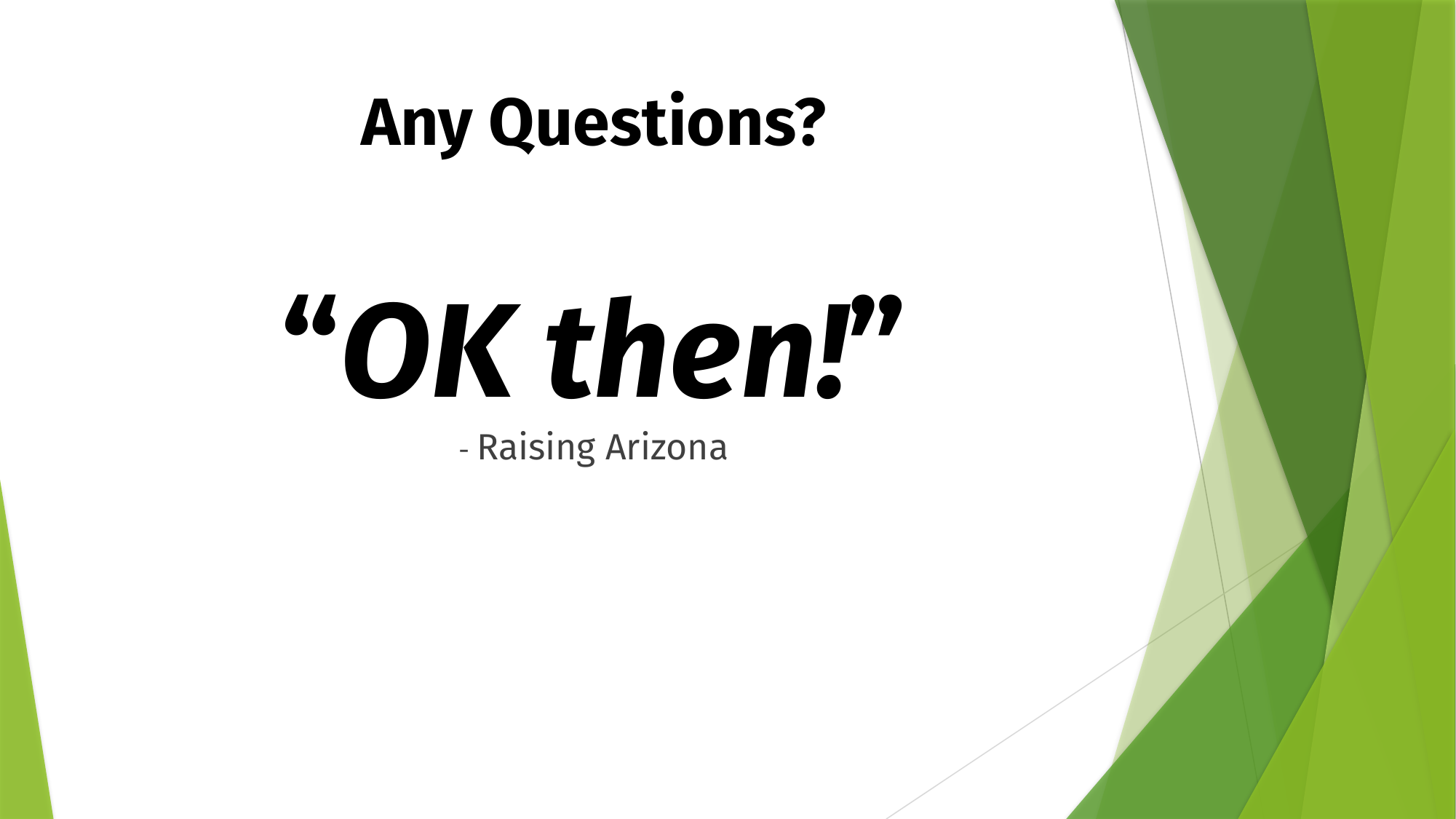

# Any Questions?
“OK then!”
- Raising Arizona